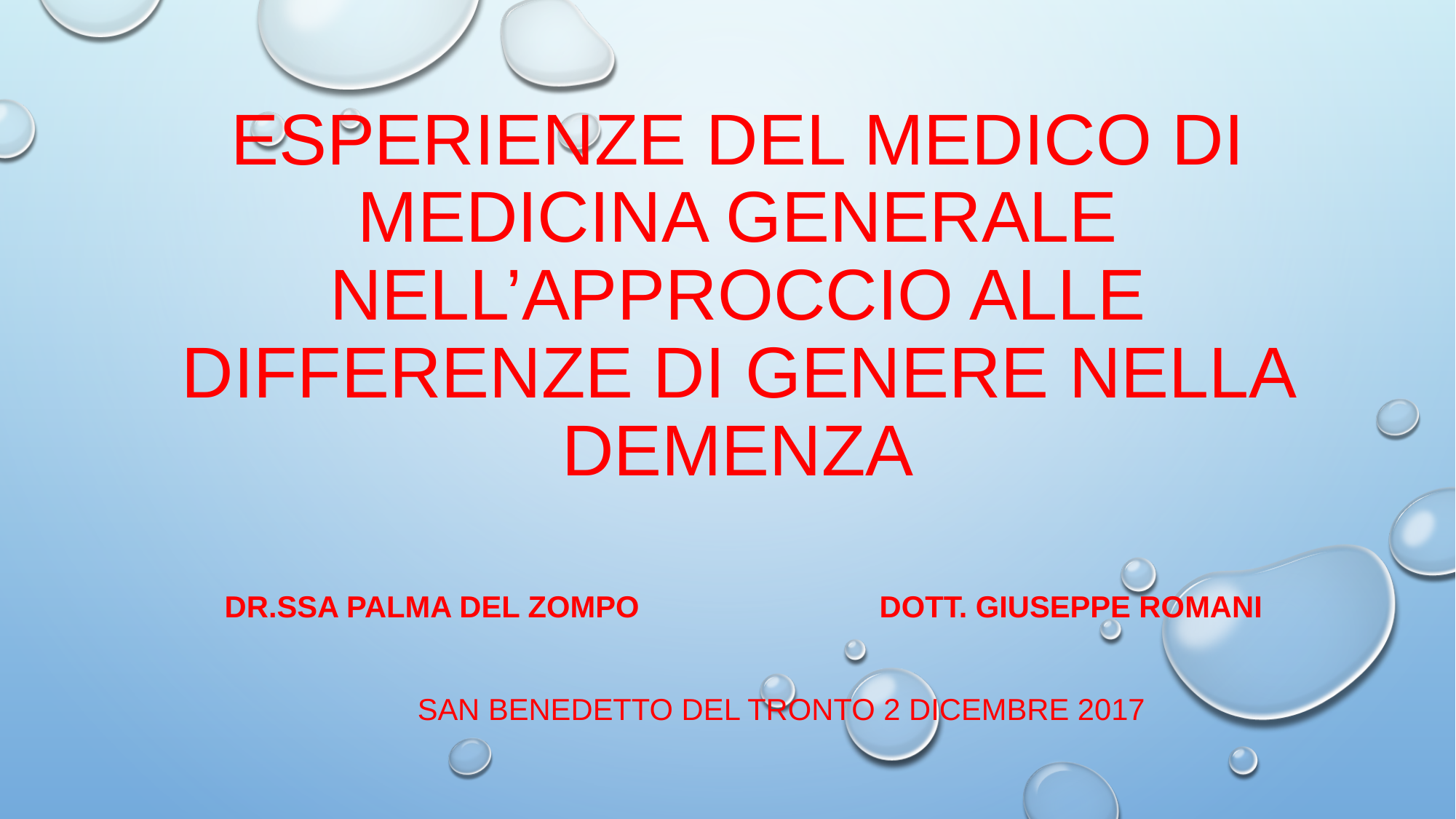

# Esperienze del medico di medicina generale nell’approccio alle differenze di genere nella demenza
dr.ssa palma del zompo			Dott. Giuseppe romani
	          San benedetto del tronto 2 dicembre 2017